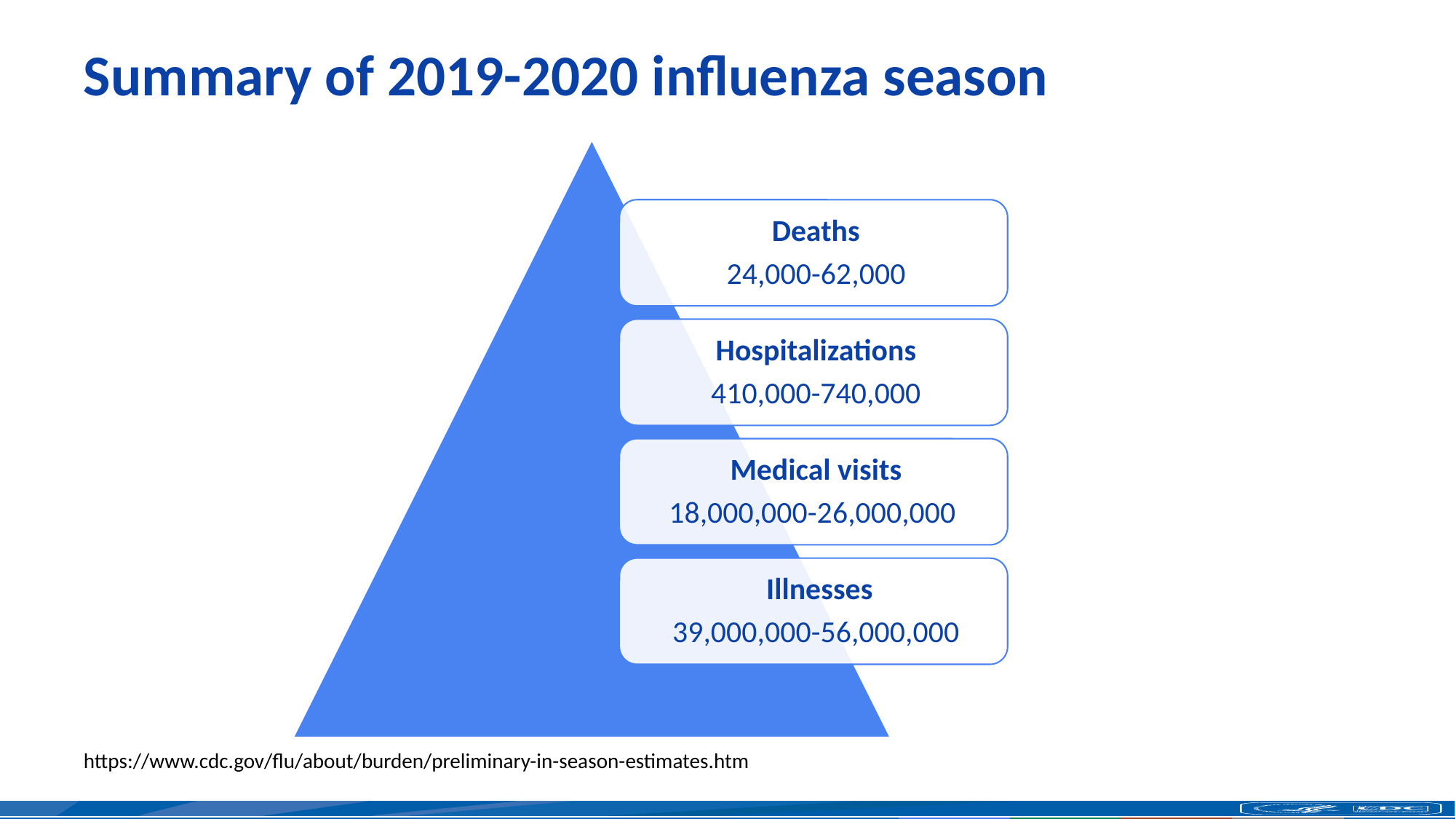

# Summary of 2019-2020 influenza season
Deaths
24,000-62,000
Hospitalizations
410,000-740,000
Medical visits
18,000,000-26,000,000
 Illnesses
39,000,000-56,000,000
https://www.cdc.gov/flu/about/burden/preliminary-in-season-estimates.htm